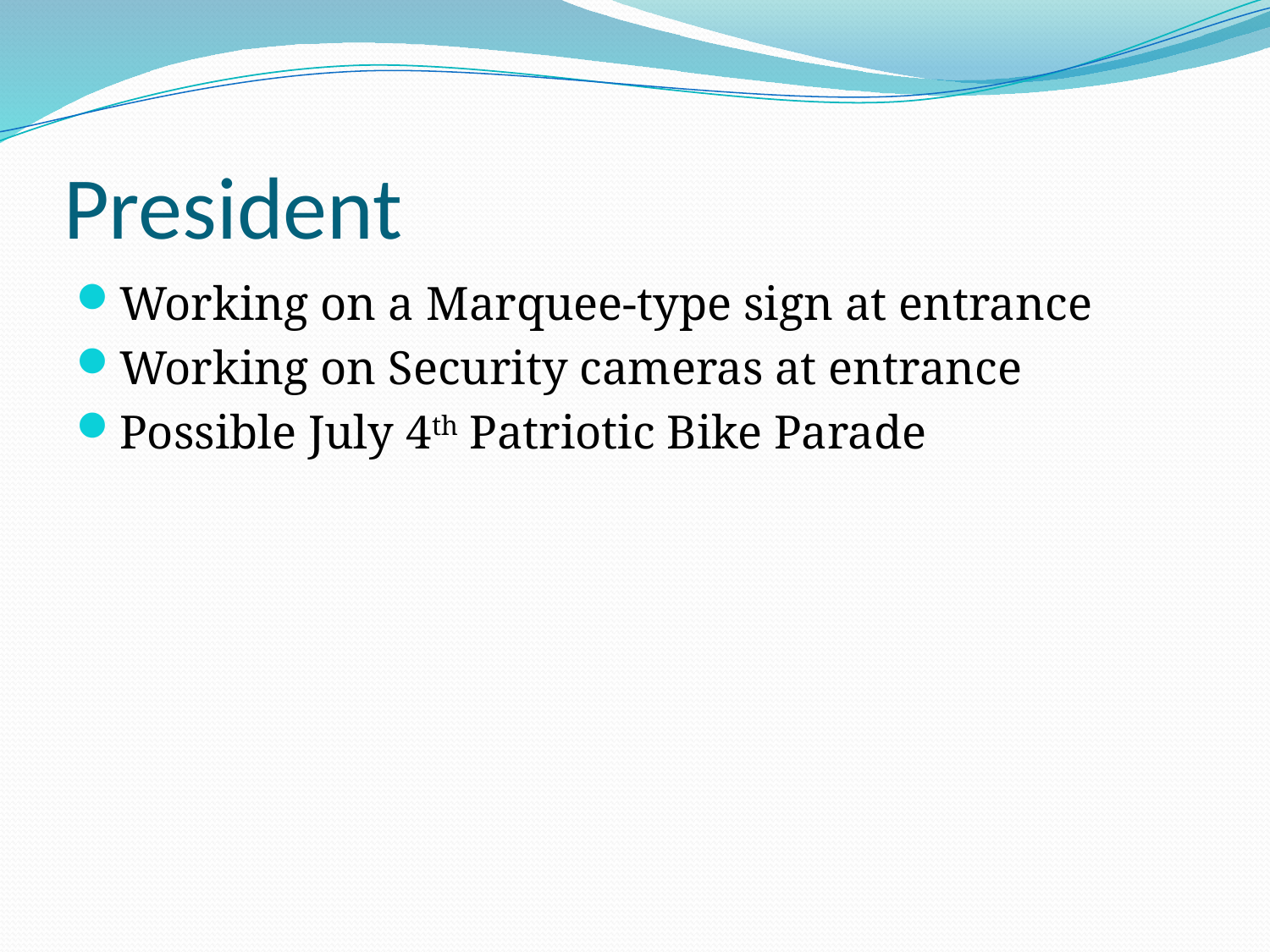

# President
Working on a Marquee-type sign at entrance
Working on Security cameras at entrance
Possible July 4th Patriotic Bike Parade